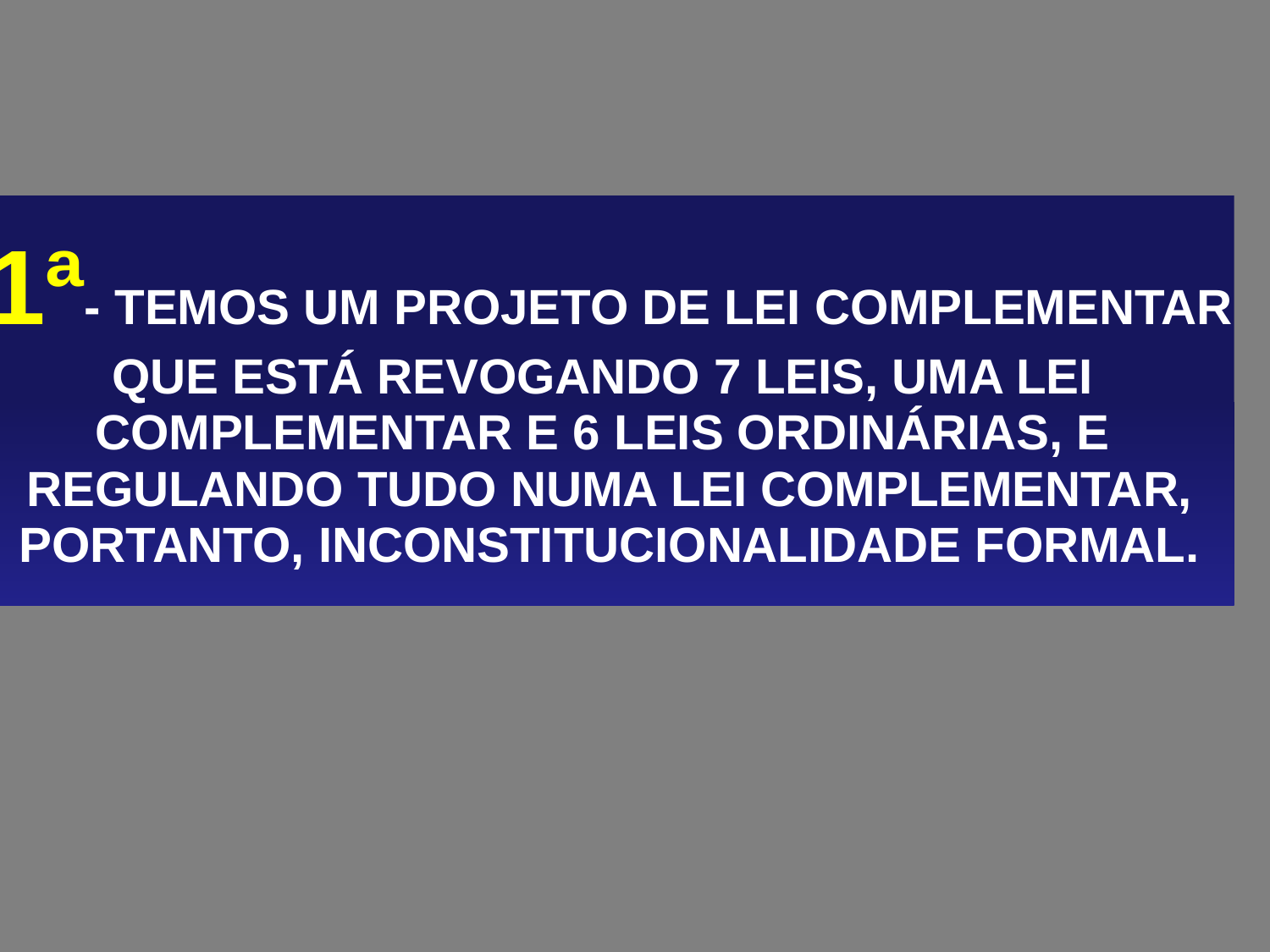

1ª- TEMOS UM PROJETO DE LEI COMPLEMENTAR
QUE ESTÁ REVOGANDO 7 LEIS, UMA LEI
COMPLEMENTAR E 6 LEIS ORDINÁRIAS, E
REGULANDO TUDO NUMA LEI COMPLEMENTAR,
PORTANTO, INCONSTITUCIONALIDADE FORMAL.